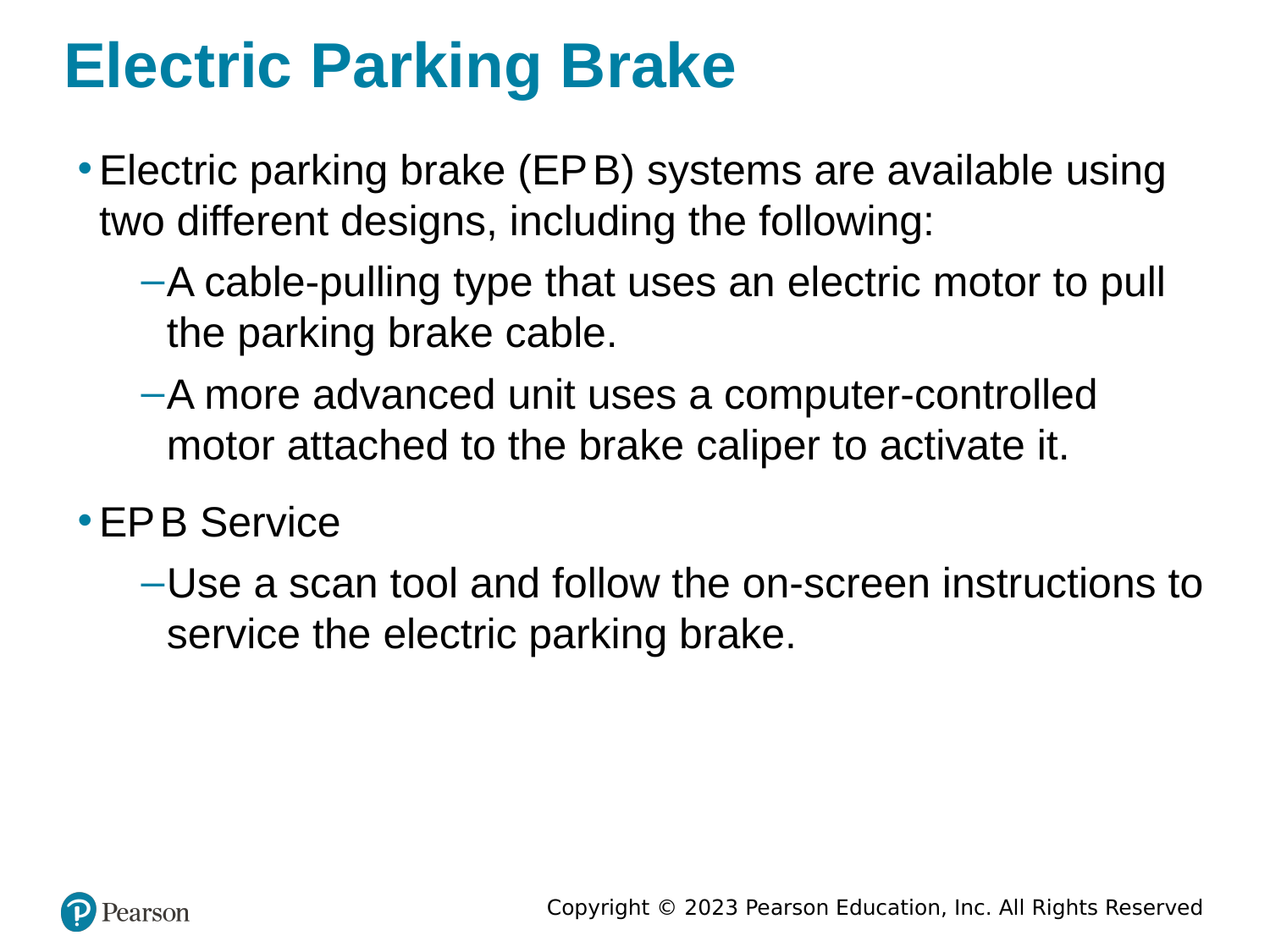

# Electric Parking Brake
Electric parking brake (E P B) systems are available using two different designs, including the following:
A cable-pulling type that uses an electric motor to pull the parking brake cable.
A more advanced unit uses a computer-controlled motor attached to the brake caliper to activate it.
E P B Service
Use a scan tool and follow the on-screen instructions to service the electric parking brake.